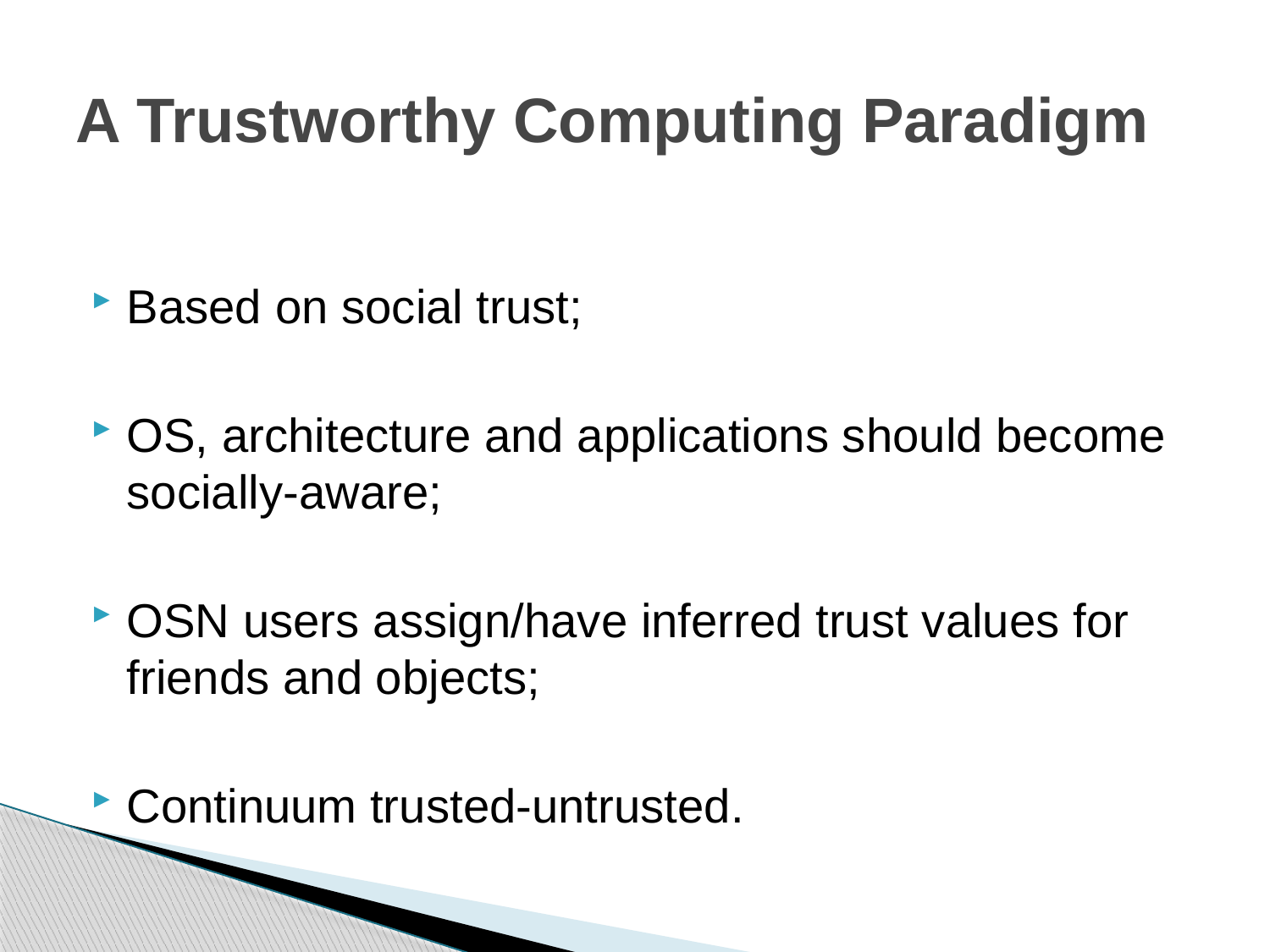

# A Trustworthy Computing Paradigm

Based on social trust;

OS, architecture and applications should become socially-aware;

OSN users assign/have inferred trust values for friends and objects;

Continuum trusted-untrusted.